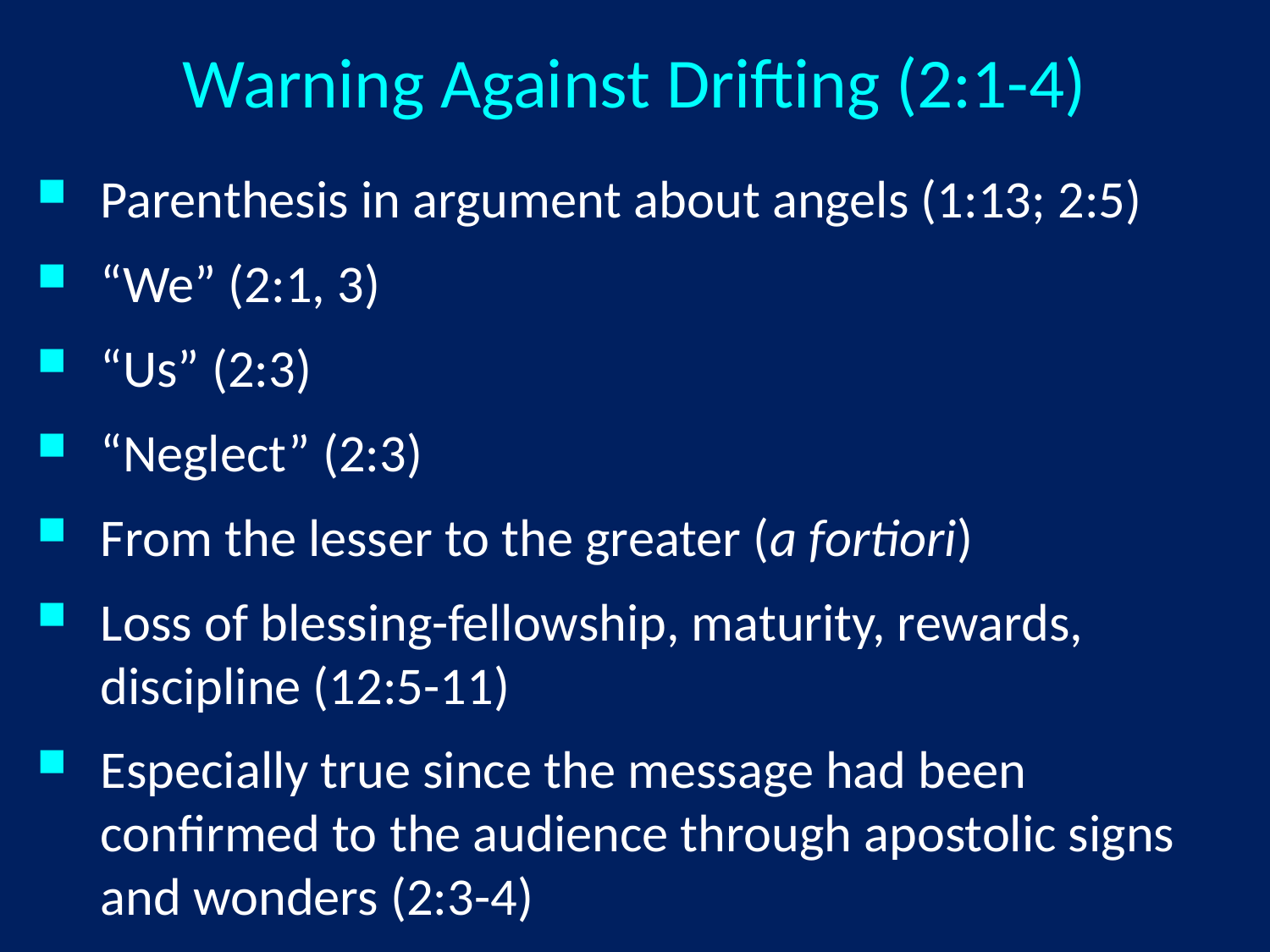

# Warning Against Drifting (2:1-4)
Parenthesis in argument about angels (1:13; 2:5)
“We” (2:1, 3)
“Us” (2:3)
“Neglect” (2:3)
From the lesser to the greater (a fortiori)
Loss of blessing-fellowship, maturity, rewards, discipline (12:5-11)
Especially true since the message had been confirmed to the audience through apostolic signs and wonders (2:3-4)